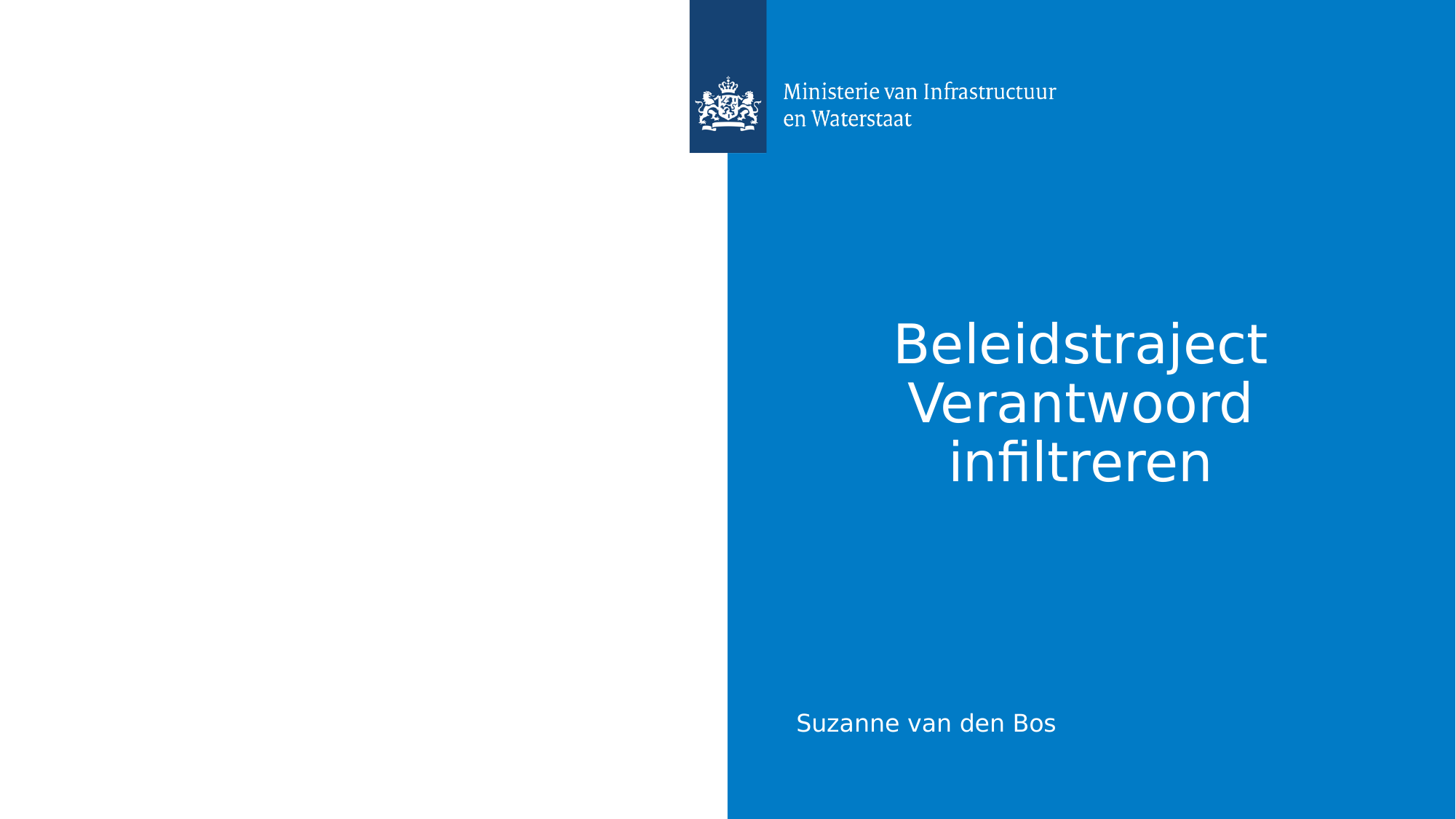

# Beleidstraject Verantwoord infiltreren
Suzanne van den Bos